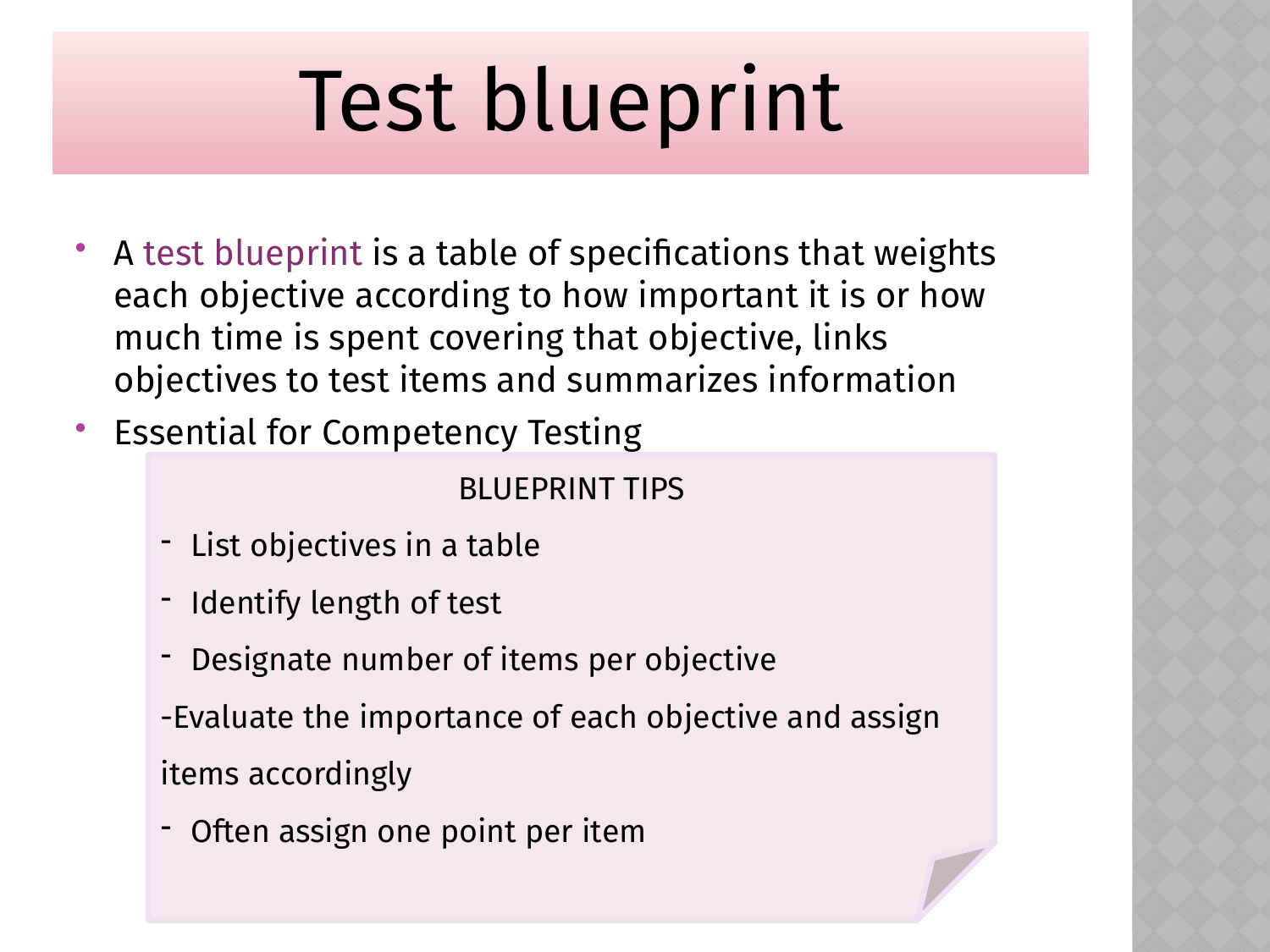

Test blueprint
A test blueprint is a table of specifications that weights each objective according to how important it is or how much time is spent covering that objective, links objectives to test items and summarizes information
Essential for Competency Testing

BLUEPRINT TIPS
List objectives in a table
Identify length of test
Designate number of items per objective
-Evaluate the importance of each objective and assign items accordingly
Often assign one point per item